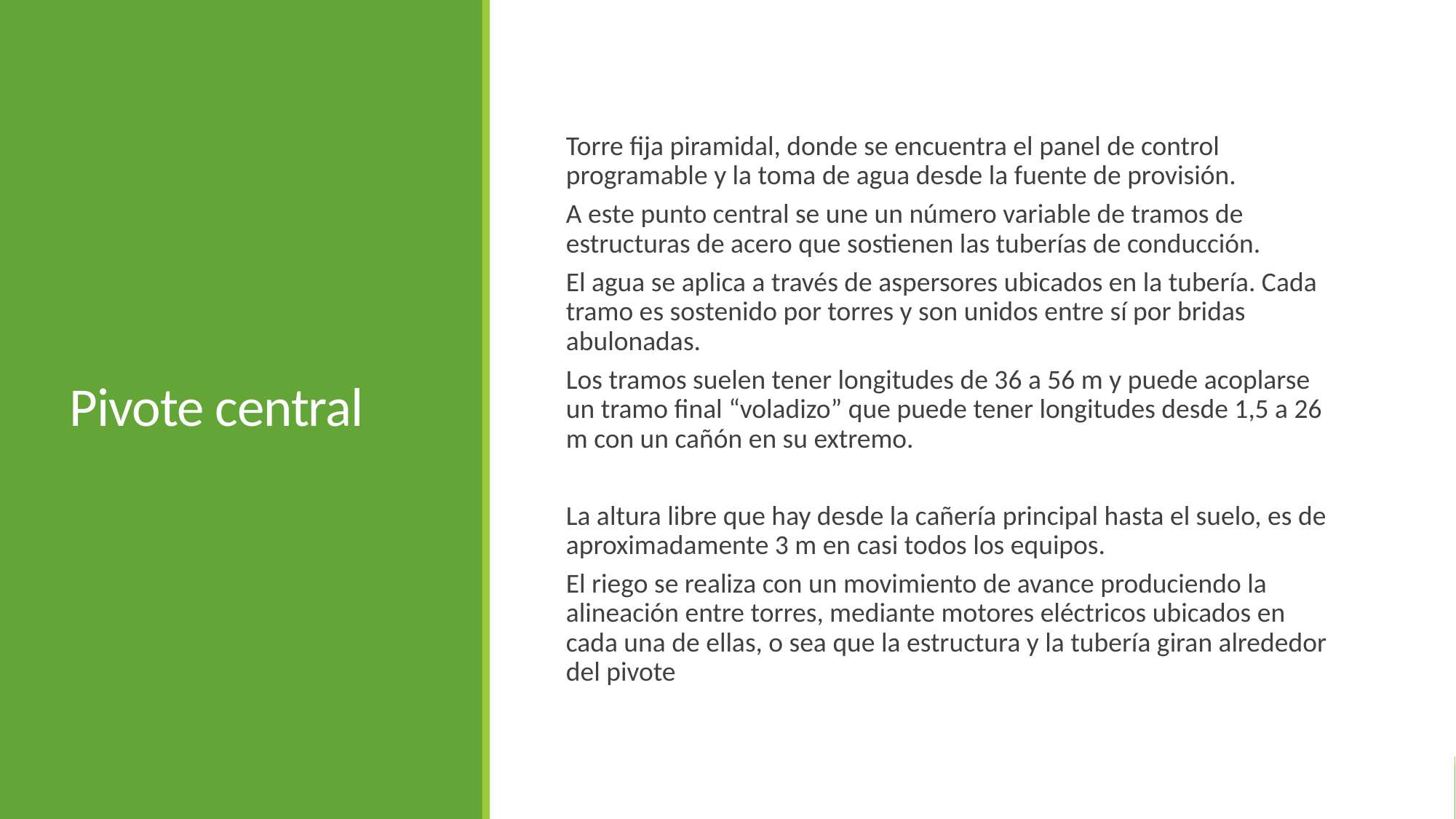

Pivote central
Torre fija piramidal, donde se encuentra el panel de control programable y la toma de agua desde la fuente de provisión.
A este punto central se une un número variable de tramos de estructuras de acero que sostienen las tuberías de conducción.
El agua se aplica a través de aspersores ubicados en la tubería. Cada tramo es sostenido por torres y son unidos entre sí por bridas abulonadas.
Los tramos suelen tener longitudes de 36 a 56 m y puede acoplarse un tramo final “voladizo” que puede tener longitudes desde 1,5 a 26 m con un cañón en su extremo.

La altura libre que hay desde la cañería principal hasta el suelo, es de aproximadamente 3 m en casi todos los equipos.
El riego se realiza con un movimiento de avance produciendo la alineación entre torres, mediante motores eléctricos ubicados en cada una de ellas, o sea que la estructura y la tubería giran alrededor del pivote